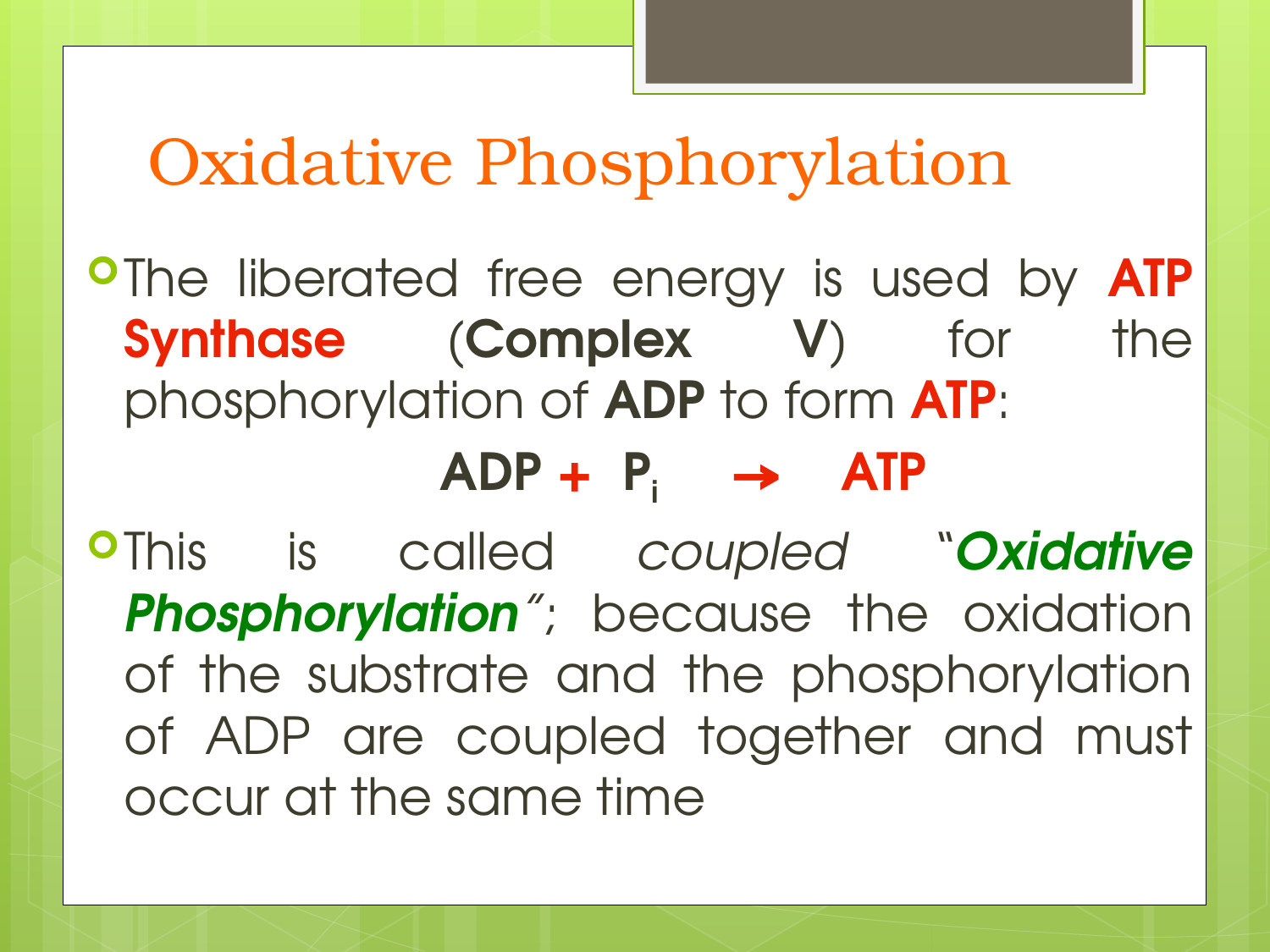

# Oxidative Phosphorylation
The liberated free energy is used by ATP Synthase (Complex V) for the phosphorylation of ADP to form ATP:
                         ADP +  Pi     →    ATP
This is called coupled “Oxidative Phosphorylation”; because the oxidation of the substrate and the phosphorylation of ADP are coupled together and must occur at the same time